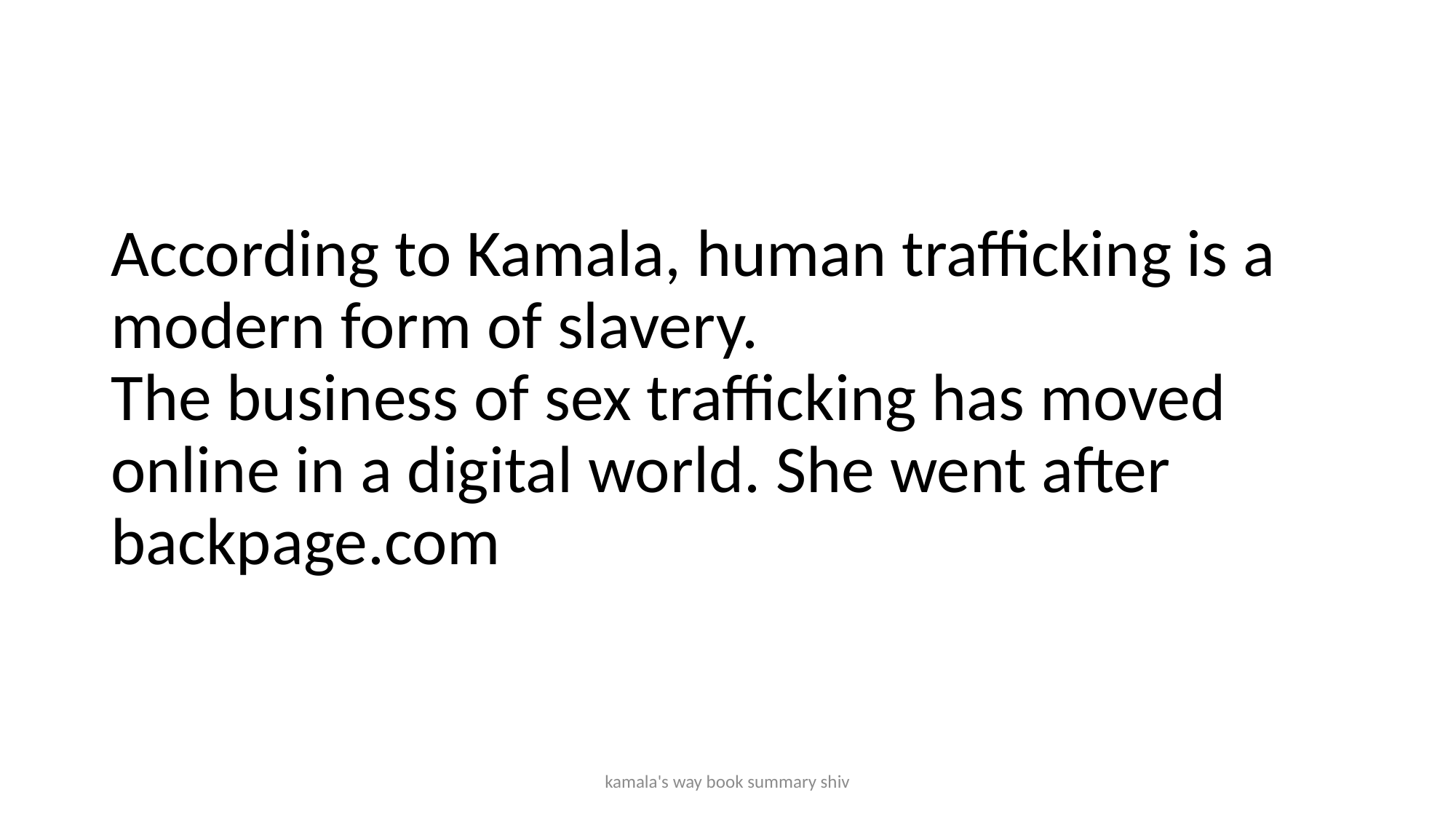

# According to Kamala, human trafficking is a modern form of slavery. The business of sex trafficking has moved online in a digital world. She went after backpage.com
kamala's way book summary shiv